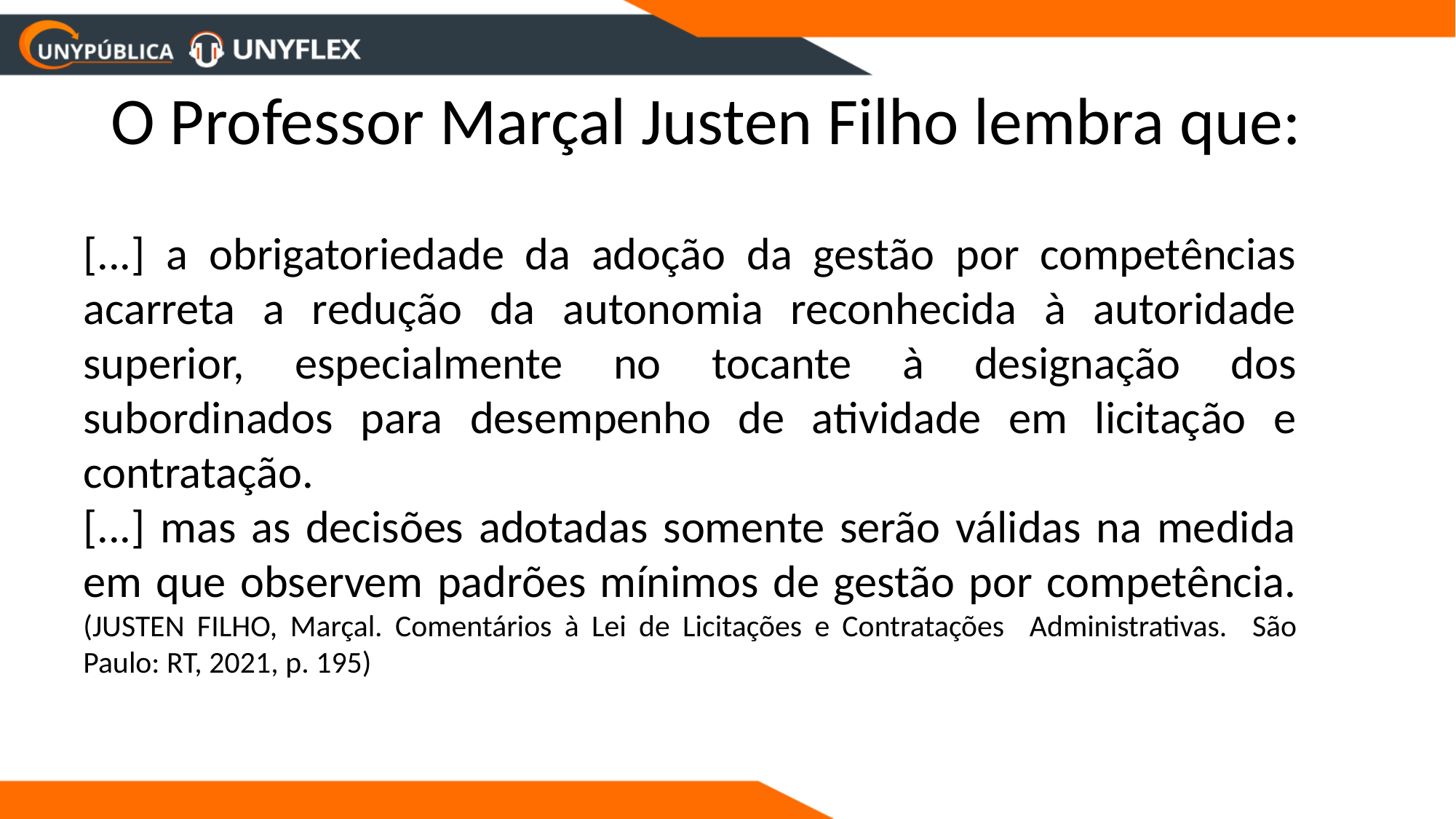

# O Professor Marçal Justen Filho lembra que:

[...] a obrigatoriedade da adoção da gestão por competências acarreta a redução da autonomia reconhecida à autoridade superior, especialmente no tocante à designação dos subordinados para desempenho de atividade em licitação e contratação.
[...] mas as decisões adotadas somente serão válidas na medida em que observem padrões mínimos de gestão por competência. (JUSTEN FILHO, Marçal. Comentários à Lei de Licitações e Contratações  Administrativas.  São Paulo: RT, 2021, p. 195)